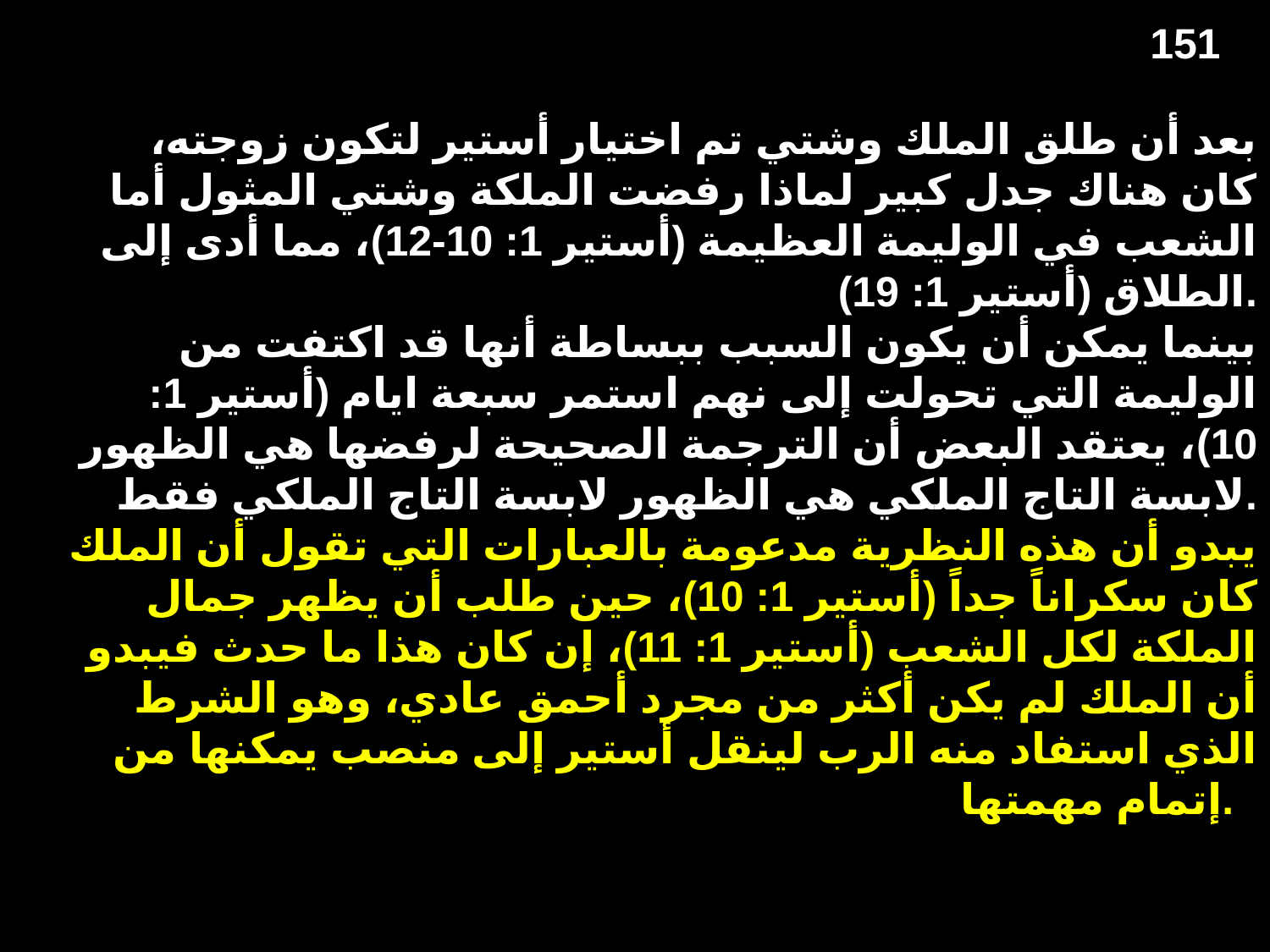

151
بعد أن طلق الملك وشتي تم اختيار أستير لتكون زوجته، كان هناك جدل كبير لماذا رفضت الملكة وشتي المثول أما الشعب في الوليمة العظيمة (أستير 1: 10-12)، مما أدى إلى الطلاق (أستير 1: 19).
بينما يمكن أن يكون السبب ببساطة أنها قد اكتفت من الوليمة التي تحولت إلى نهم استمر سبعة ايام (أستير 1: 10)، يعتقد البعض أن الترجمة الصحيحة لرفضها هي الظهور لابسة التاج الملكي هي الظهور لابسة التاج الملكي فقط.
يبدو أن هذه النظرية مدعومة بالعبارات التي تقول أن الملك كان سكراناً جداً (أستير 1: 10)، حين طلب أن يظهر جمال الملكة لكل الشعب (أستير 1: 11)، إن كان هذا ما حدث فيبدو أن الملك لم يكن أكثر من مجرد أحمق عادي، وهو الشرط الذي استفاد منه الرب لينقل أستير إلى منصب يمكنها من إتمام مهمتها.